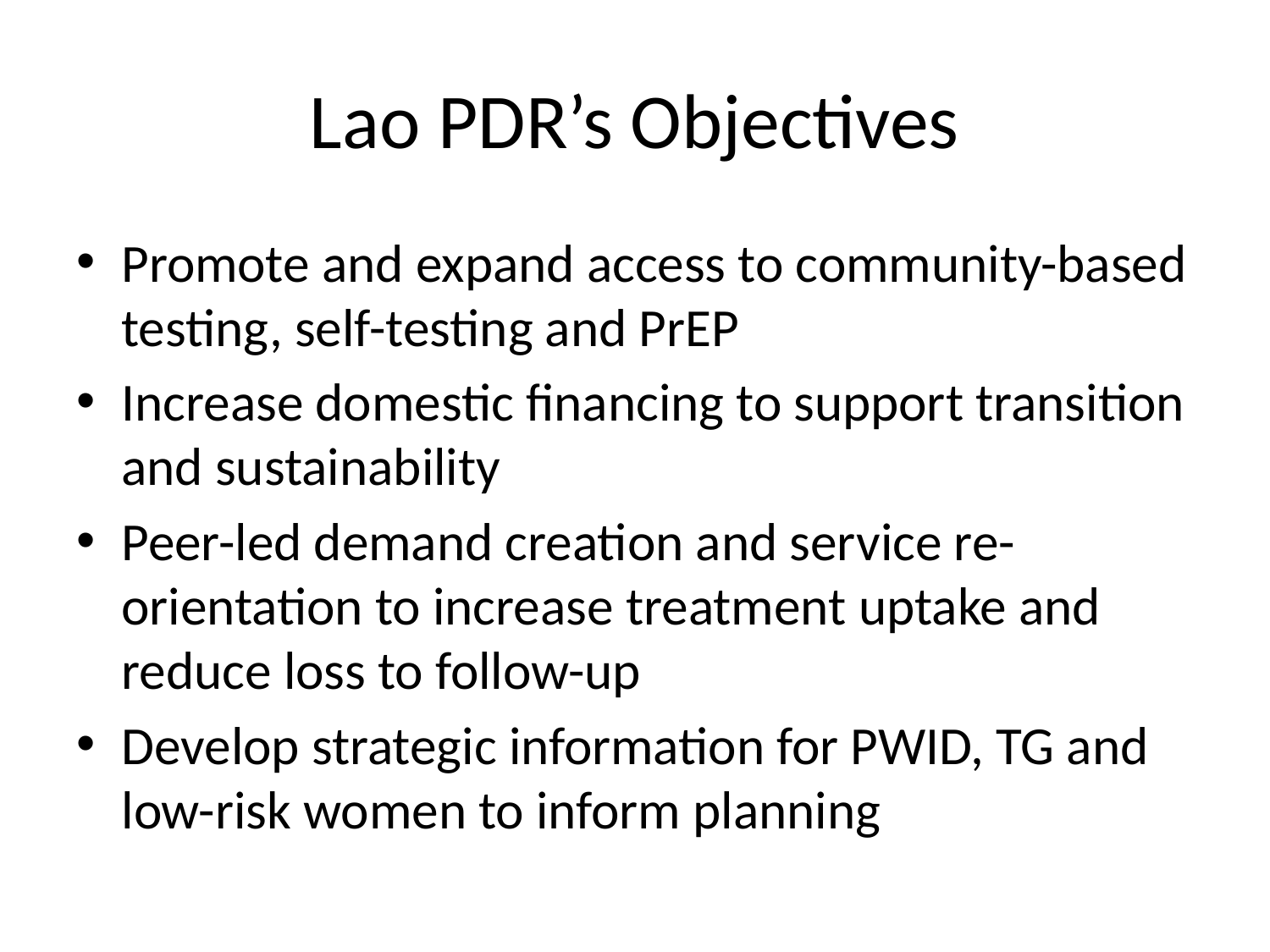

# Lao PDR’s Objectives
Promote and expand access to community-based testing, self-testing and PrEP
Increase domestic financing to support transition and sustainability
Peer-led demand creation and service re-orientation to increase treatment uptake and reduce loss to follow-up
Develop strategic information for PWID, TG and low-risk women to inform planning